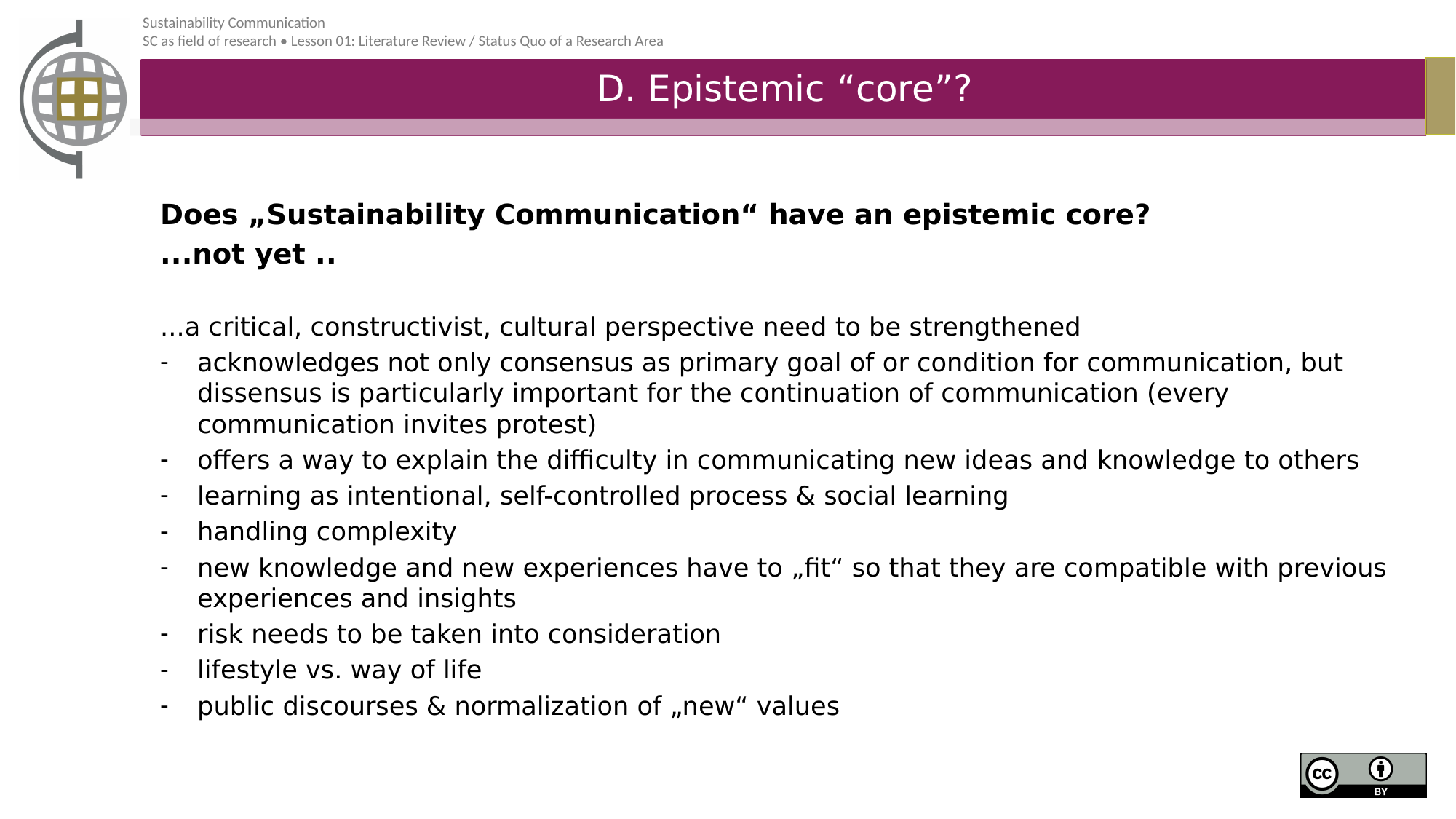

# D. Epistemic “core”?
Does „Sustainability Communication“ have an epistemic core?
...not yet ..

...a critical, constructivist, cultural perspective need to be strengthened
acknowledges not only consensus as primary goal of or condition for communication, but dissensus is particularly important for the continuation of communication (every communication invites protest)
offers a way to explain the difficulty in communicating new ideas and knowledge to others
learning as intentional, self-controlled process & social learning
handling complexity
new knowledge and new experiences have to „fit“ so that they are compatible with previous experiences and insights
risk needs to be taken into consideration
lifestyle vs. way of life
public discourses & normalization of „new“ values